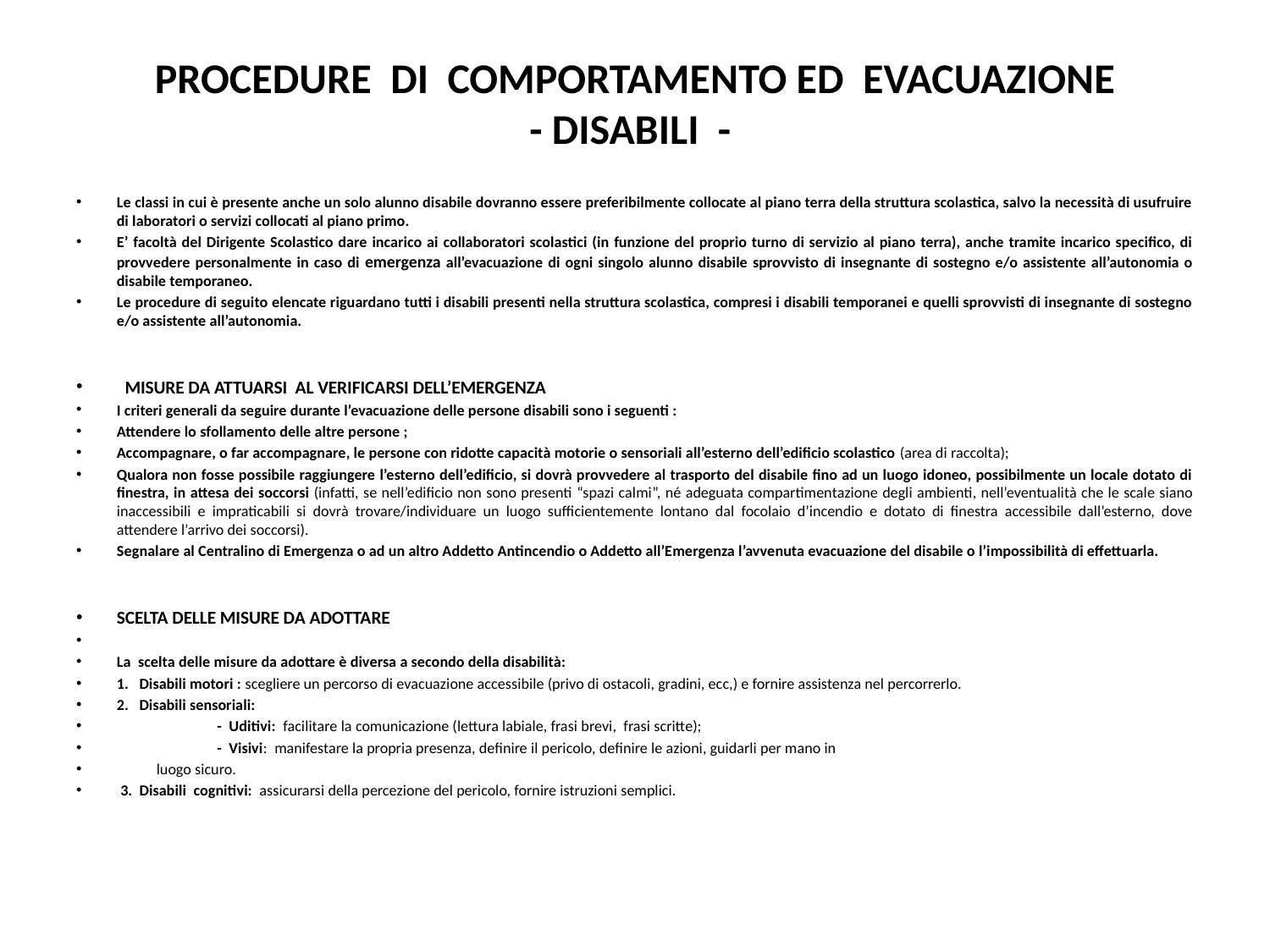

# PROCEDURE  DI  COMPORTAMENTO ED  EVACUAZIONE - DISABILI  -
Le classi in cui è presente anche un solo alunno disabile dovranno essere preferibilmente collocate al piano terra della struttura scolastica, salvo la necessità di usufruire di laboratori o servizi collocati al piano primo.
E’ facoltà del Dirigente Scolastico dare incarico ai collaboratori scolastici (in funzione del proprio turno di servizio al piano terra), anche tramite incarico specifico, di provvedere personalmente in caso di emergenza all’evacuazione di ogni singolo alunno disabile sprovvisto di insegnante di sostegno e/o assistente all’autonomia o disabile temporaneo.
Le procedure di seguito elencate riguardano tutti i disabili presenti nella struttura scolastica, compresi i disabili temporanei e quelli sprovvisti di insegnante di sostegno e/o assistente all’autonomia.

  MISURE DA ATTUARSI  AL VERIFICARSI DELL’EMERGENZA
I criteri generali da seguire durante l’evacuazione delle persone disabili sono i seguenti :
Attendere lo sfollamento delle altre persone ;
Accompagnare, o far accompagnare, le persone con ridotte capacità motorie o sensoriali all’esterno dell’edificio scolastico (area di raccolta);
Qualora non fosse possibile raggiungere l’esterno dell’edificio, si dovrà provvedere al trasporto del disabile fino ad un luogo idoneo, possibilmente un locale dotato di finestra, in attesa dei soccorsi (infatti, se nell’edificio non sono presenti “spazi calmi”, né adeguata compartimentazione degli ambienti, nell’eventualità che le scale siano inaccessibili e impraticabili si dovrà trovare/individuare un luogo sufficientemente lontano dal focolaio d’incendio e dotato di finestra accessibile dall’esterno, dove attendere l’arrivo dei soccorsi).
Segnalare al Centralino di Emergenza o ad un altro Addetto Antincendio o Addetto all’Emergenza l’avvenuta evacuazione del disabile o l’impossibilità di effettuarla.

SCELTA DELLE MISURE DA ADOTTARE

La  scelta delle misure da adottare è diversa a secondo della disabilità:
1.   Disabili motori : scegliere un percorso di evacuazione accessibile (privo di ostacoli, gradini, ecc,) e fornire assistenza nel percorrerlo.
2.   Disabili sensoriali:
  	-  Uditivi:  facilitare la comunicazione (lettura labiale, frasi brevi,  frasi scritte);
        	-  Visivi:  manifestare la propria presenza, definire il pericolo, definire le azioni, guidarli per mano in
           luogo sicuro.
 3.  Disabili  cognitivi:  assicurarsi della percezione del pericolo, fornire istruzioni semplici.